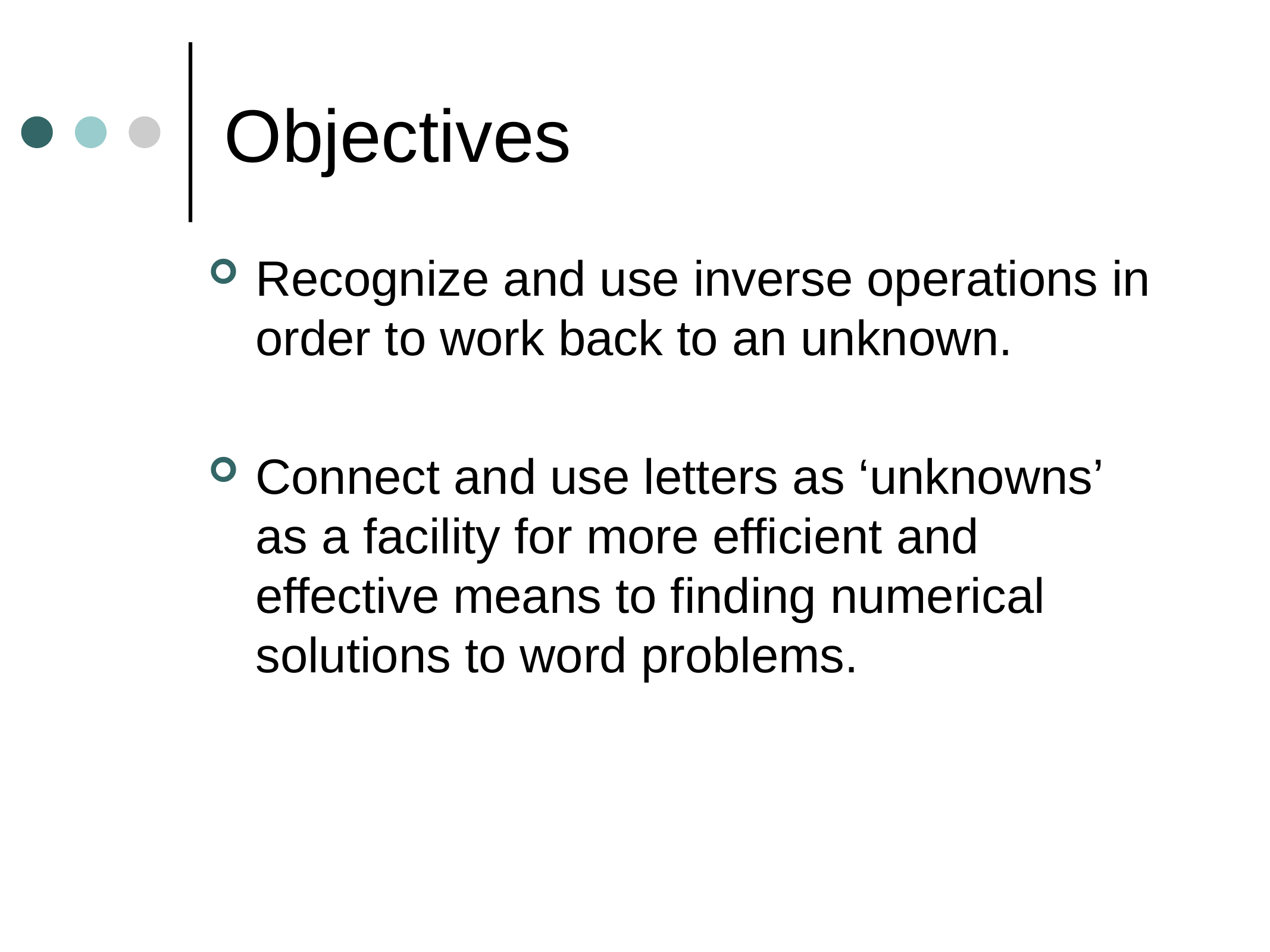

# Objectives
Recognize and use inverse operations in order to work back to an unknown.

Connect and use letters as ‘unknowns’ as a facility for more efficient and effective means to finding numerical solutions to word problems.